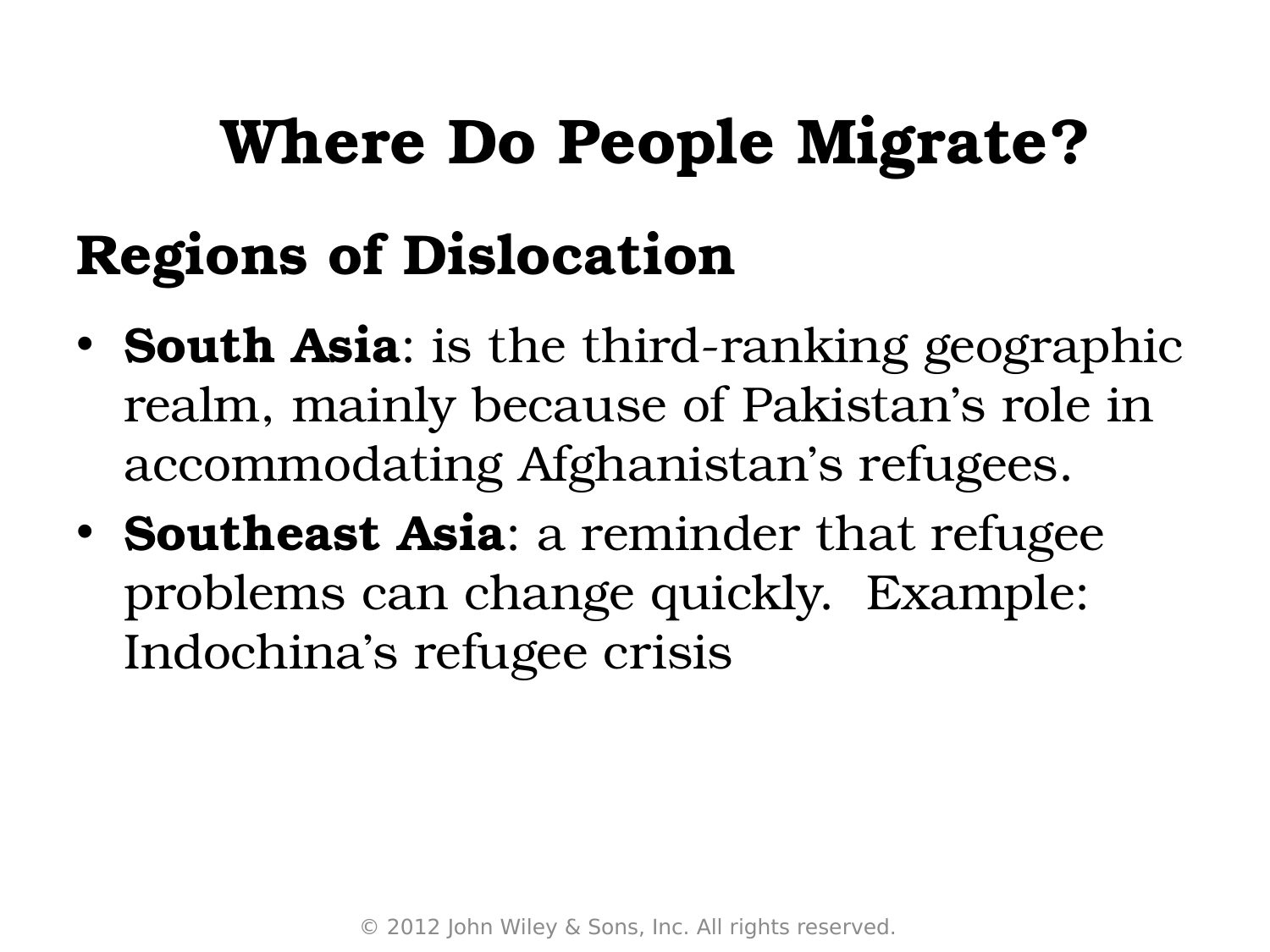

Where Do People Migrate?
Regions of Dislocation
South Asia: is the third-ranking geographic realm, mainly because of Pakistan’s role in accommodating Afghanistan’s refugees.
Southeast Asia: a reminder that refugee problems can change quickly.  Example: Indochina’s refugee crisis
© 2012 John Wiley & Sons, Inc. All rights reserved.